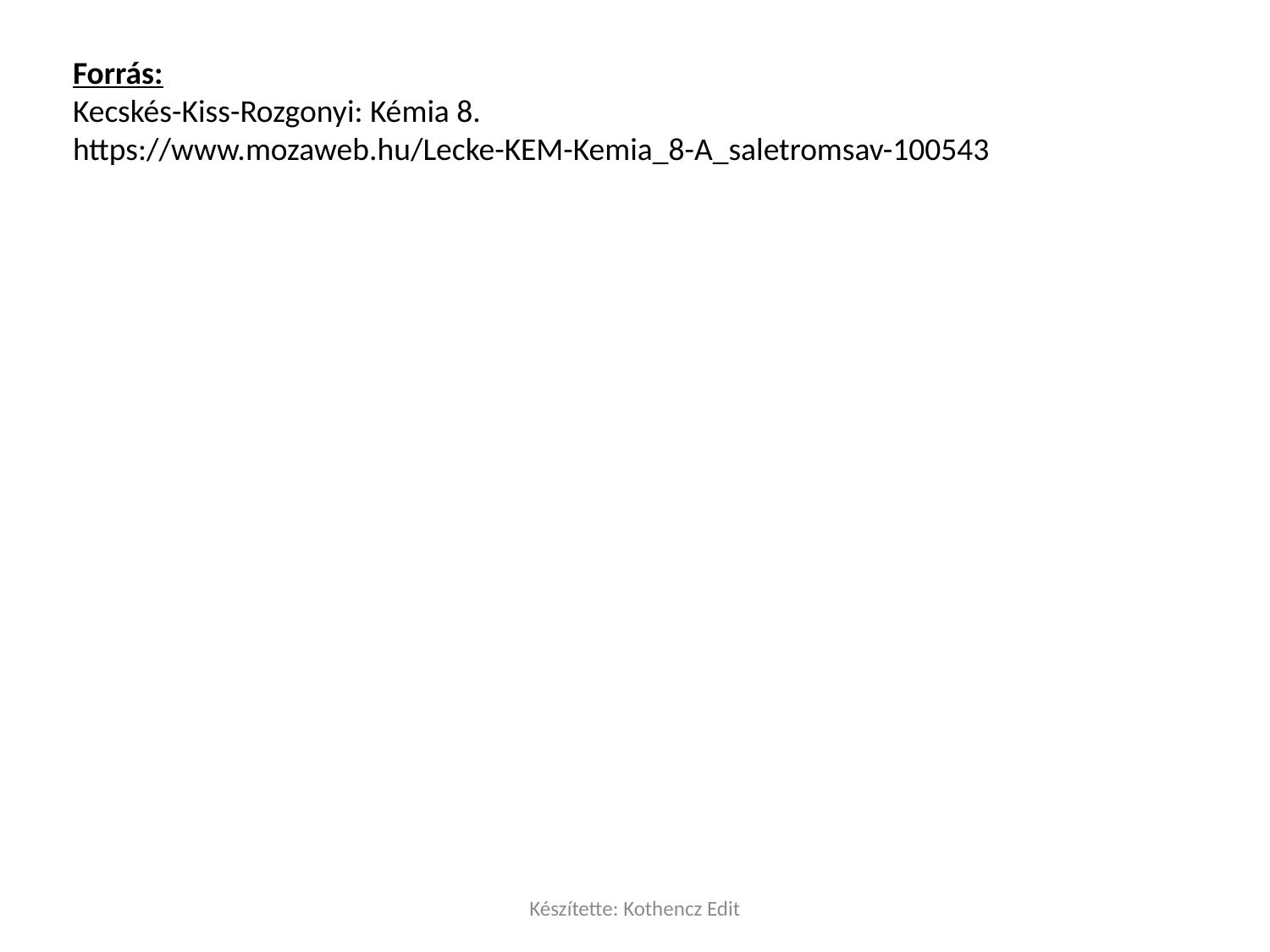

Forrás:
Kecskés-Kiss-Rozgonyi: Kémia 8.
https://www.mozaweb.hu/Lecke-KEM-Kemia_8-A_saletromsav-100543
Készítette: Kothencz Edit